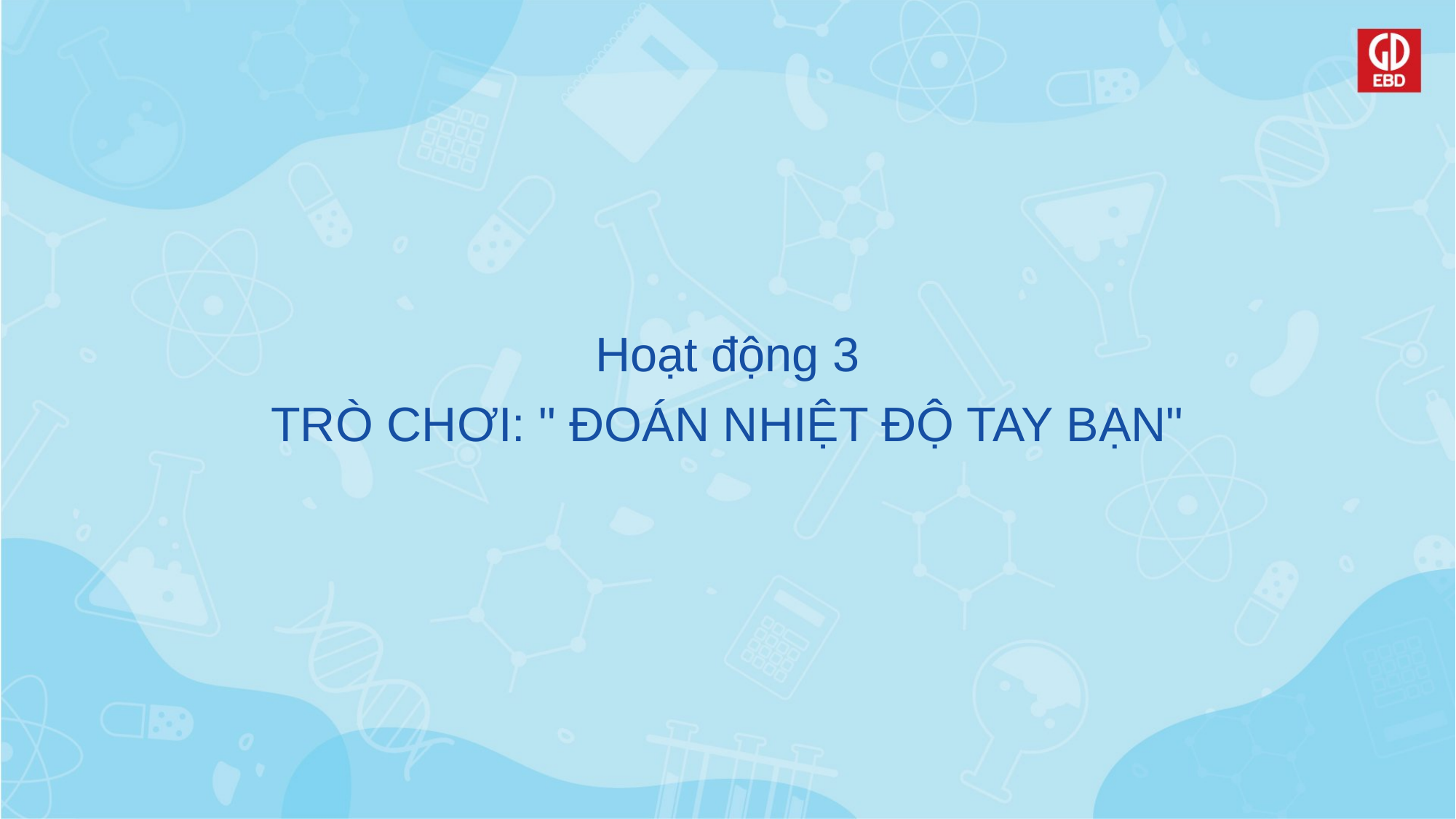

Hoạt động 3
TRÒ CHƠI: " ĐOÁN NHIỆT ĐỘ TAY BẠN"